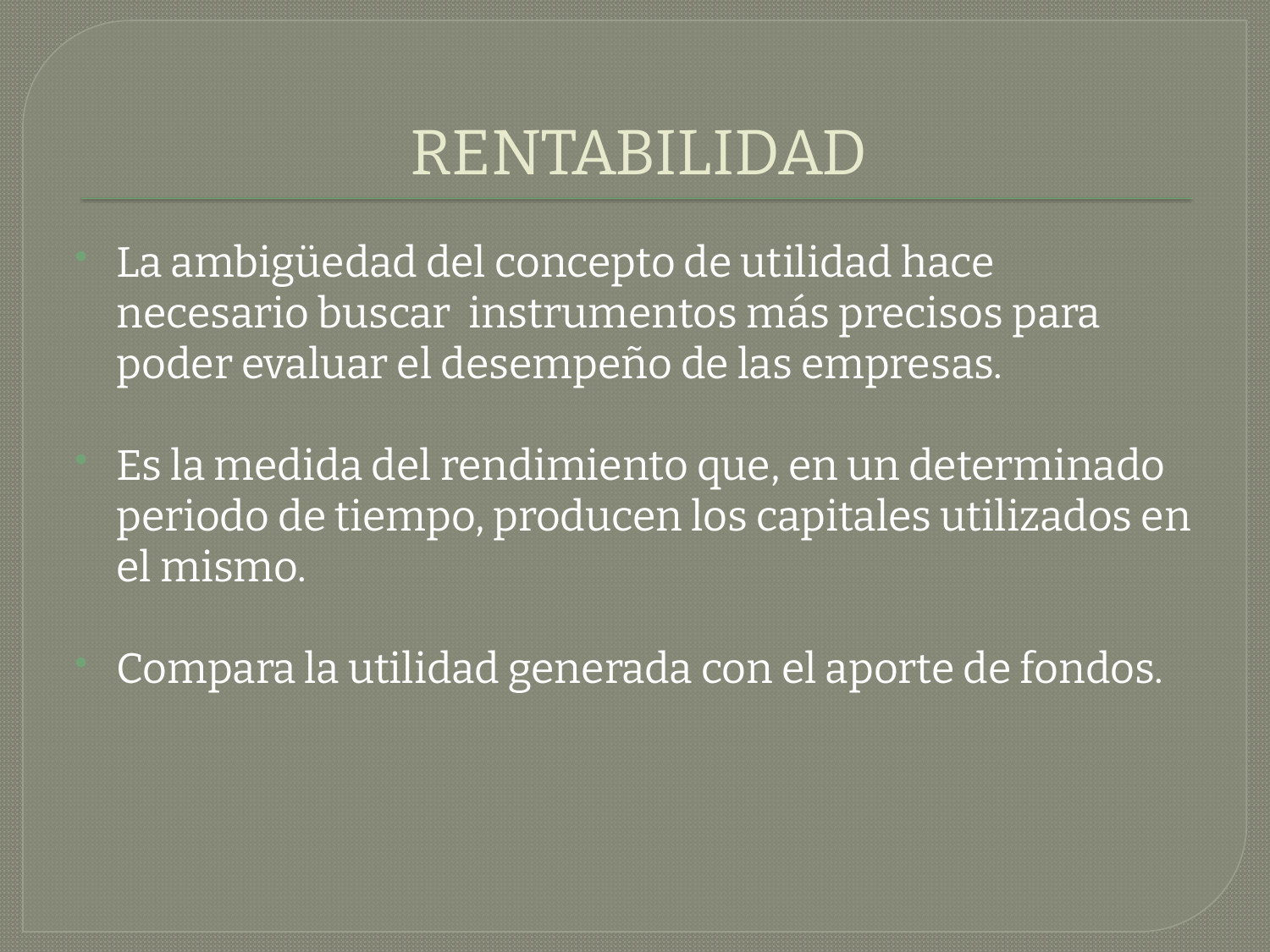

# RENTABILIDAD
La ambigüedad del concepto de utilidad hace necesario buscar  instrumentos más precisos para poder evaluar el desempeño de las empresas.

Es la medida del rendimiento que, en un determinado periodo de tiempo, producen los capitales utilizados en el mismo.

Compara la utilidad generada con el aporte de fondos.